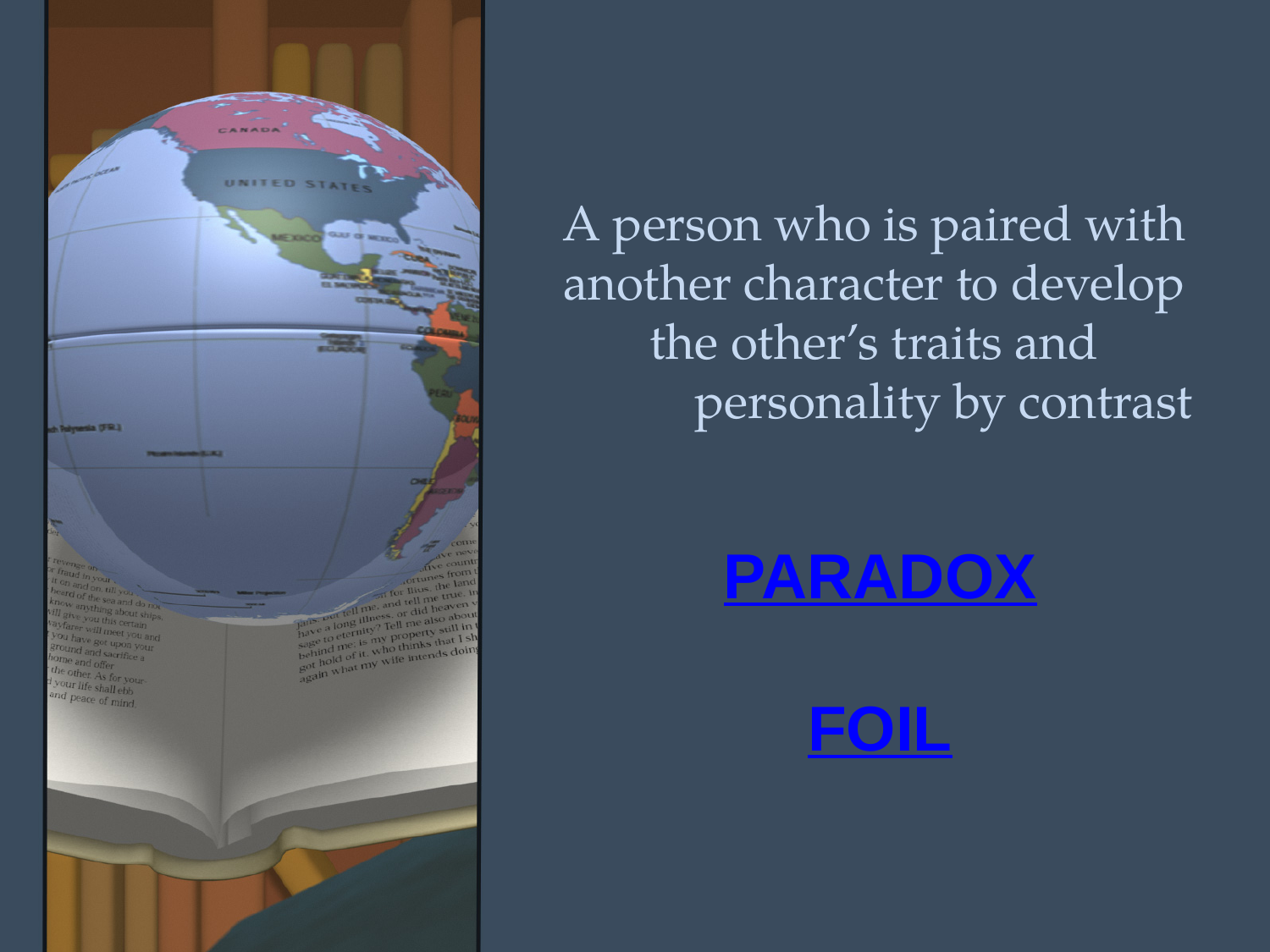

A person who is paired with
another character to develop
the other’s traits and
	personality by contrast

PARADOX

FOIL